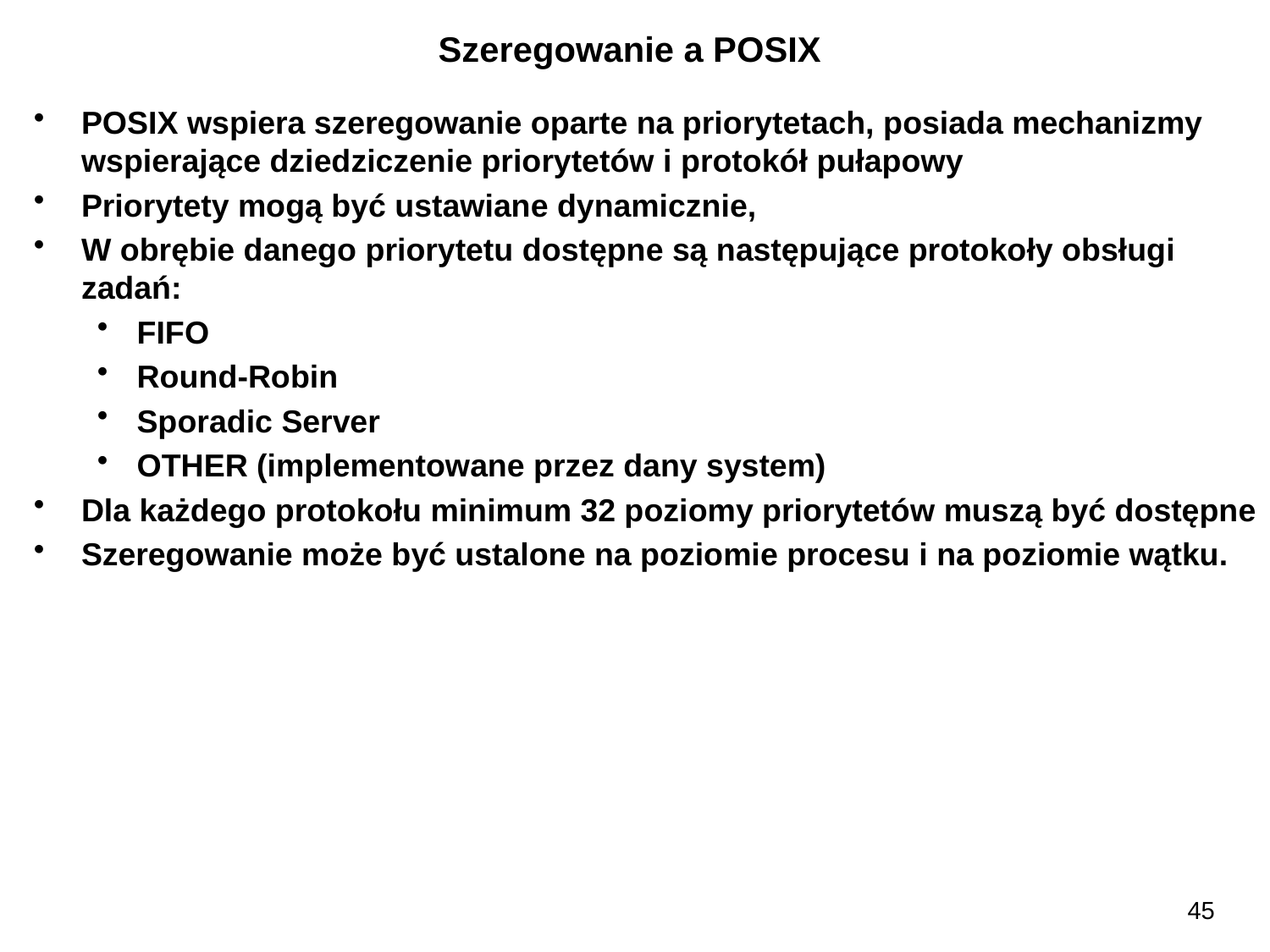

Szeregowanie a POSIX
POSIX wspiera szeregowanie oparte na priorytetach, posiada mechanizmy wspierające dziedziczenie priorytetów i protokół pułapowy
Priorytety mogą być ustawiane dynamicznie,
W obrębie danego priorytetu dostępne są następujące protokoły obsługi zadań:
FIFO
Round-Robin
Sporadic Server
OTHER (implementowane przez dany system)
Dla każdego protokołu minimum 32 poziomy priorytetów muszą być dostępne
Szeregowanie może być ustalone na poziomie procesu i na poziomie wątku.

45